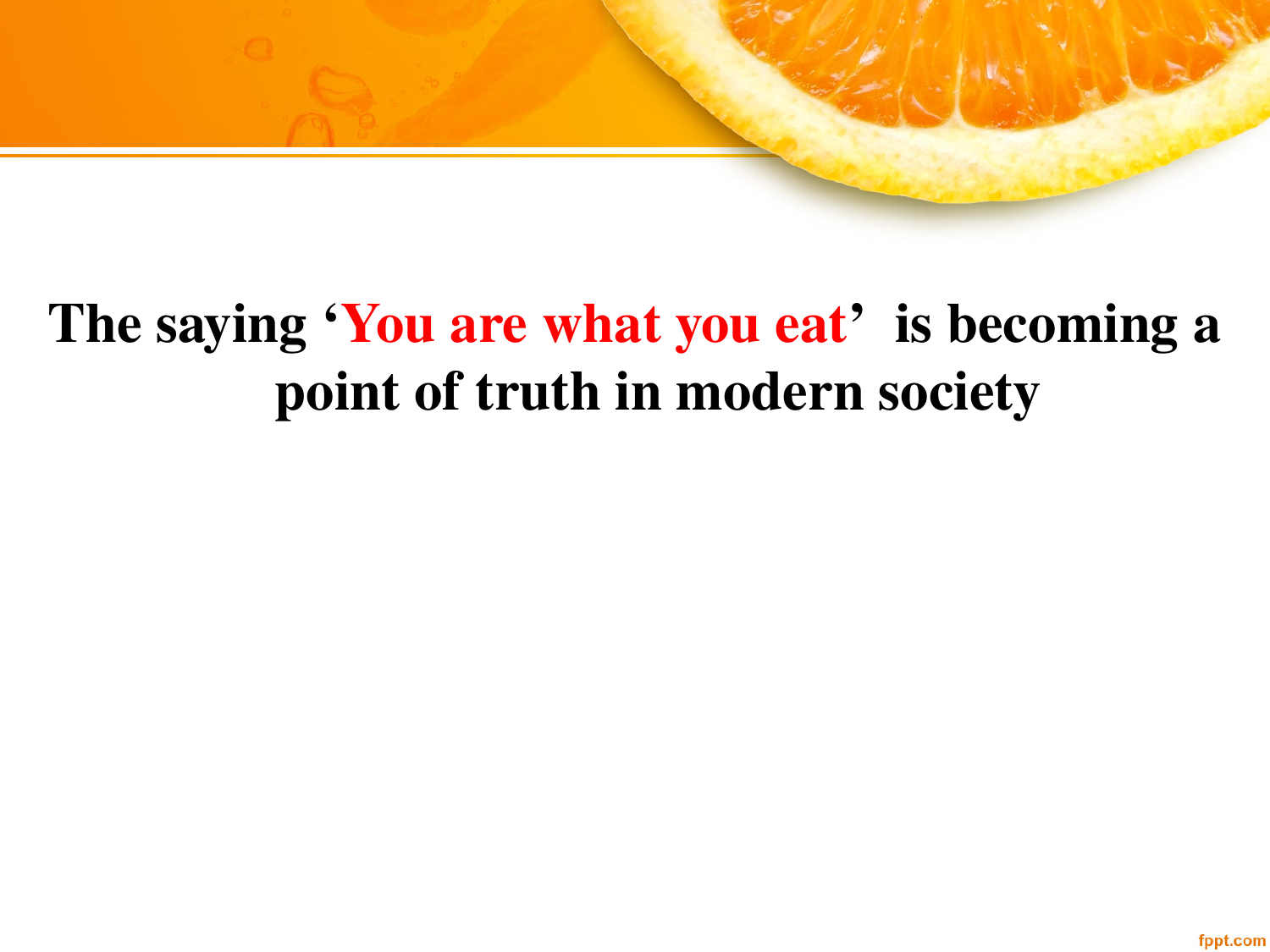

The saying ‘You are what you eat’  is becoming a point of truth in modern society